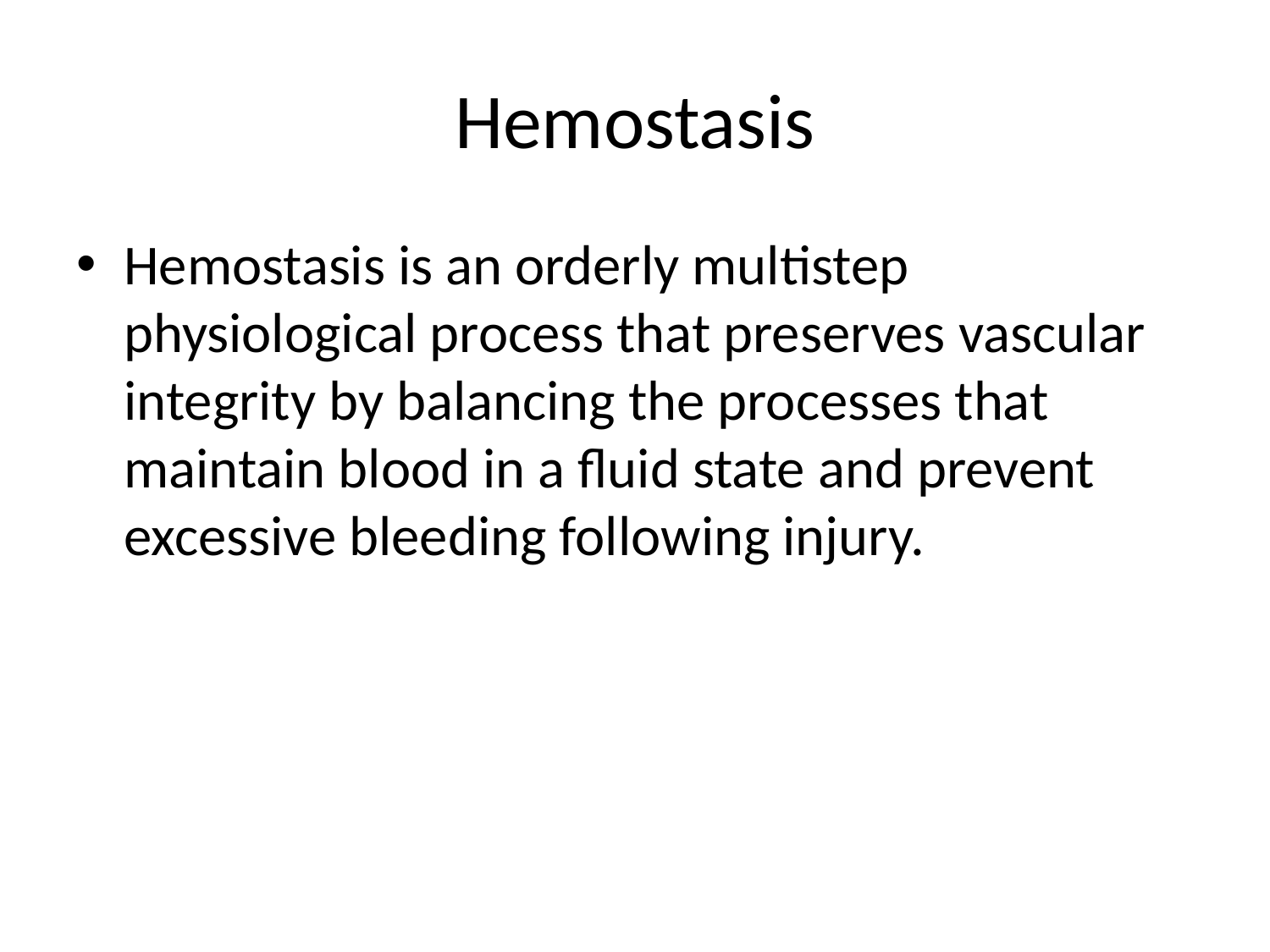

# Hemostasis
Hemostasis is an orderly multistep physiological process that preserves vascular integrity by balancing the processes that maintain blood in a fluid state and prevent excessive bleeding following injury.